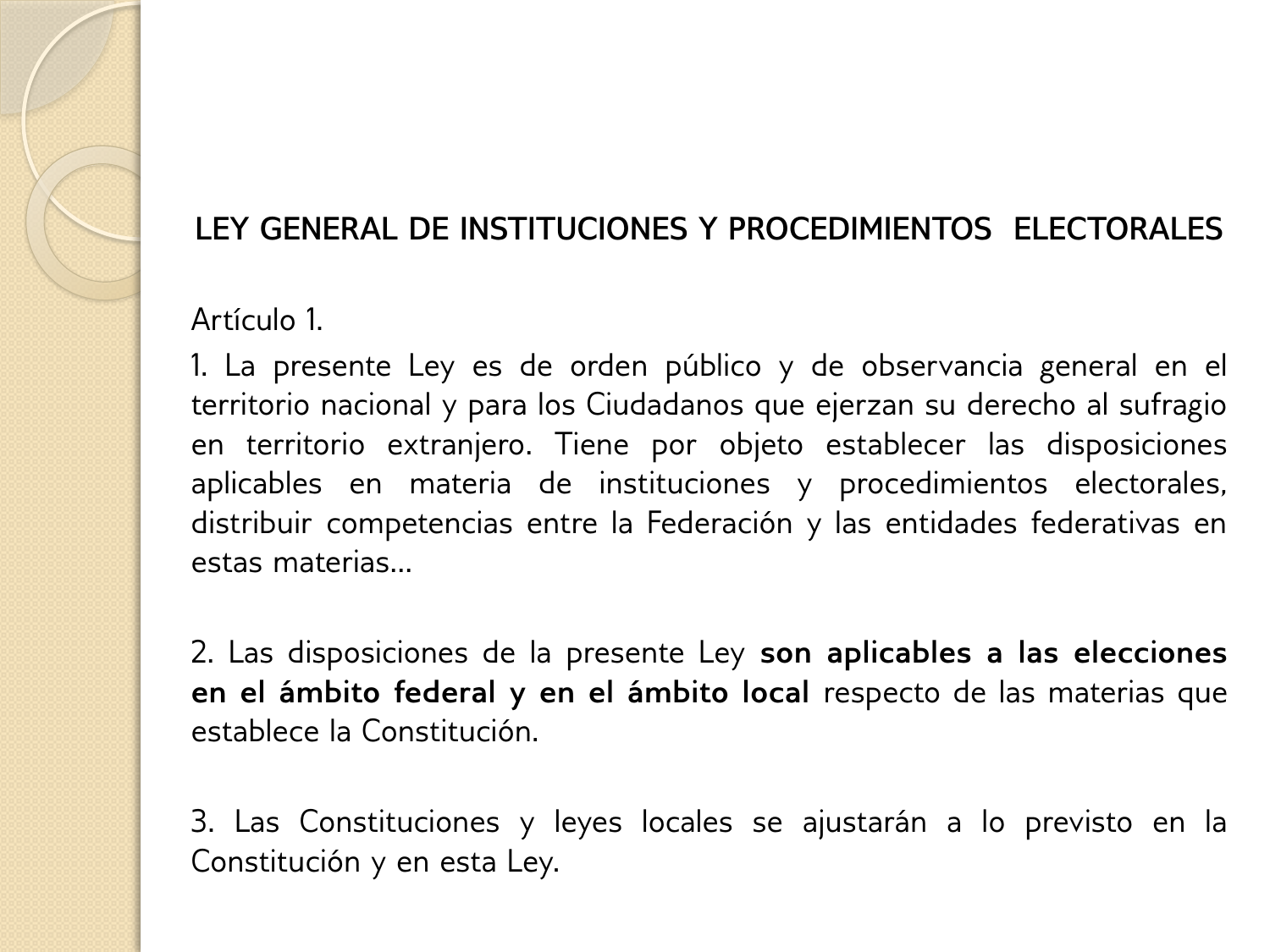

LEY GENERAL DE INSTITUCIONES Y PROCEDIMIENTOS  ELECTORALES

Artículo 1.
1. La presente Ley es de orden público y de observancia general en el territorio nacional y para los Ciudadanos que ejerzan su derecho al sufragio en territorio extranjero. Tiene por objeto establecer las disposiciones aplicables en materia de instituciones y procedimientos electorales, distribuir competencias entre la Federación y las entidades federativas en estas materias…

2. Las disposiciones de la presente Ley son aplicables a las elecciones en el ámbito federal y en el ámbito local respecto de las materias que establece la Constitución.

3. Las Constituciones y leyes locales se ajustarán a lo previsto en la Constitución y en esta Ley.